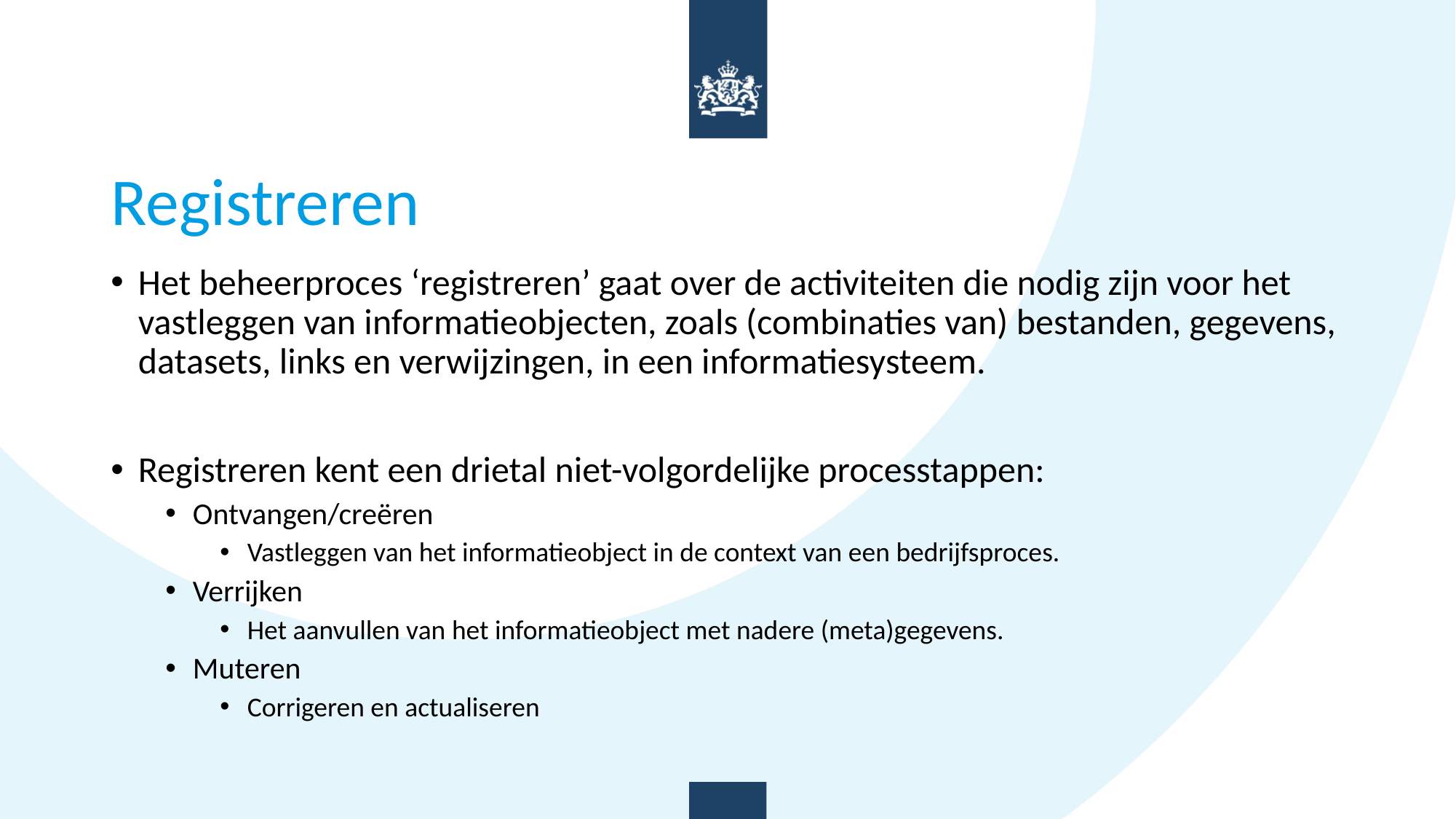

# Registreren
Het beheerproces ‘registreren’ gaat over de activiteiten die nodig zijn voor het vastleggen van informatieobjecten, zoals (combinaties van) bestanden, gegevens, datasets, links en verwijzingen, in een informatiesysteem.

Registreren kent een drietal niet-volgordelijke processtappen:
Ontvangen/creëren
Vastleggen van het informatieobject in de context van een bedrijfsproces.
Verrijken
Het aanvullen van het informatieobject met nadere (meta)gegevens.
Muteren
Corrigeren en actualiseren